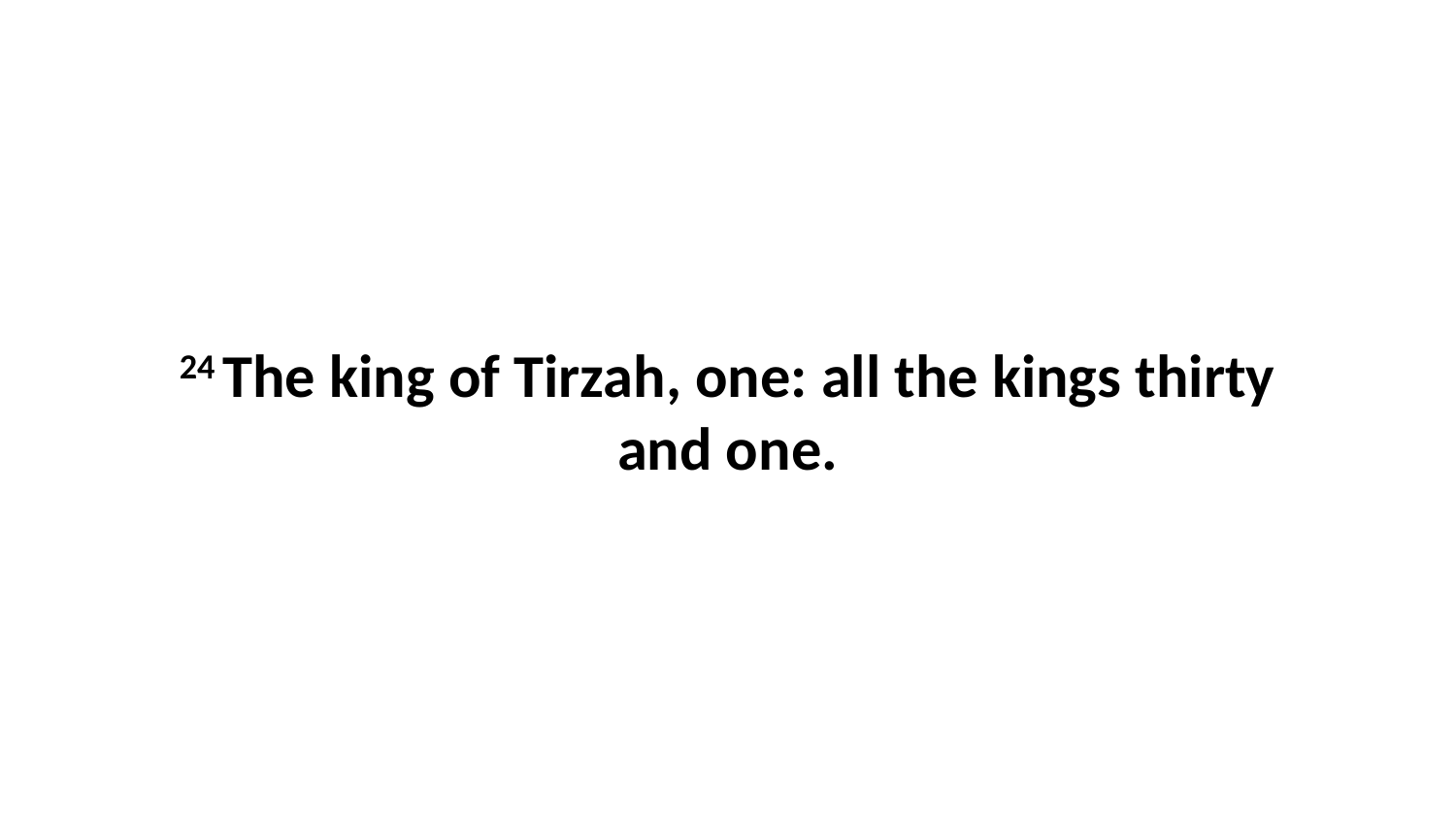

24 The king of Tirzah, one: all the kings thirty and one.